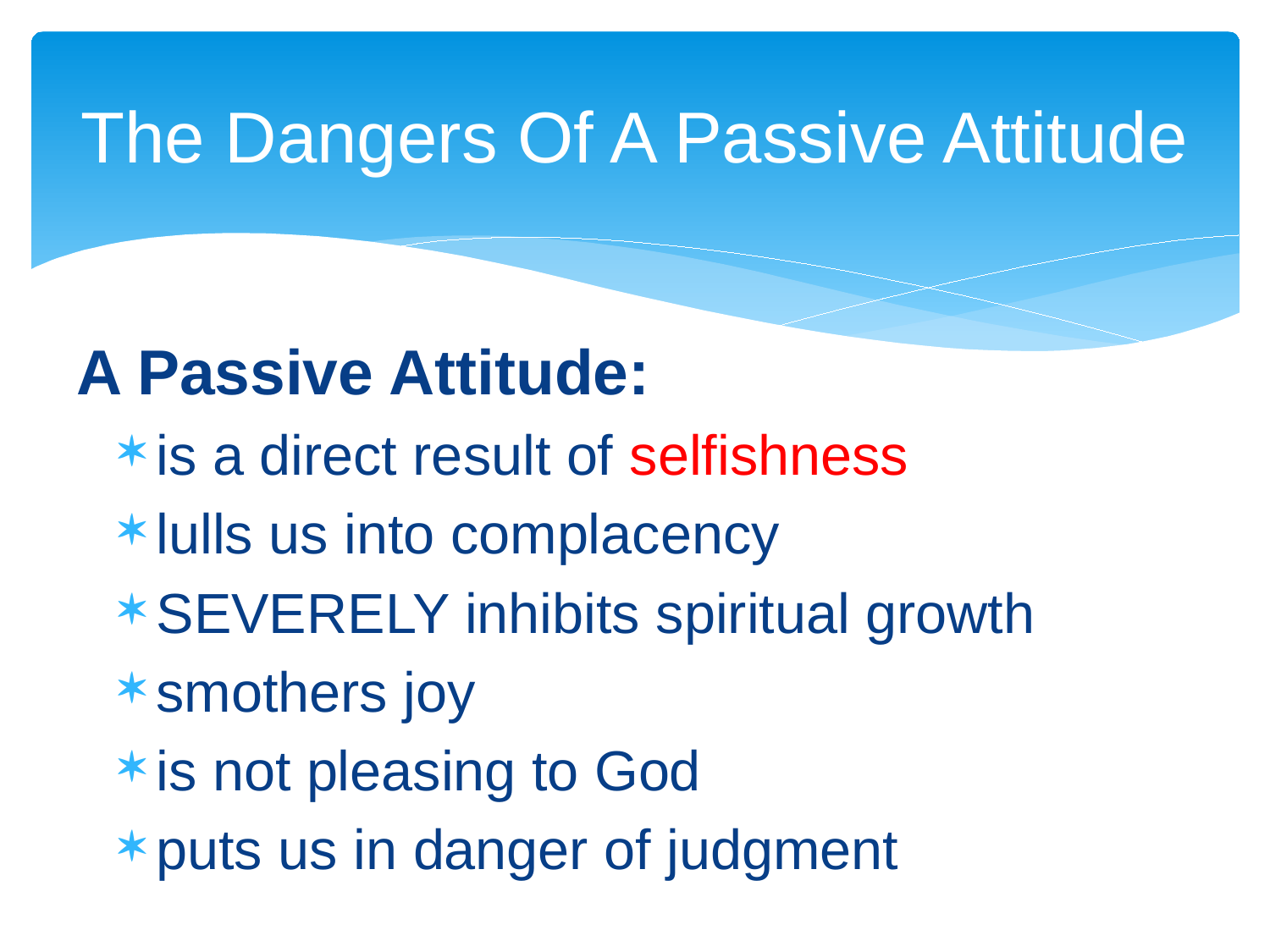

# The Dangers Of A Passive Attitude
A Passive Attitude:
is a direct result of selfishness
lulls us into complacency
SEVERELY inhibits spiritual growth
smothers joy
is not pleasing to God
puts us in danger of judgment